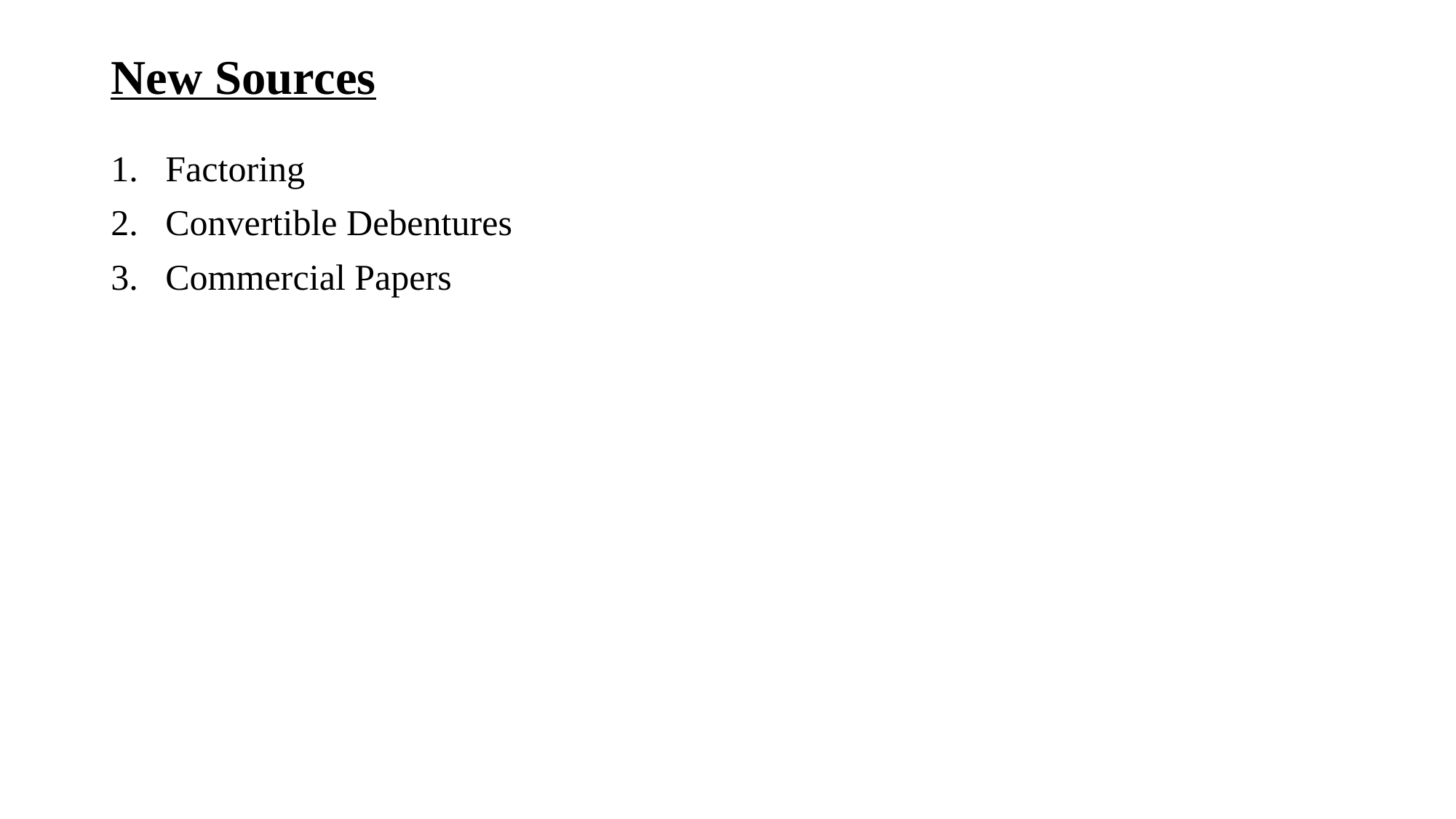

# New Sources
Factoring
Convertible Debentures
Commercial Papers